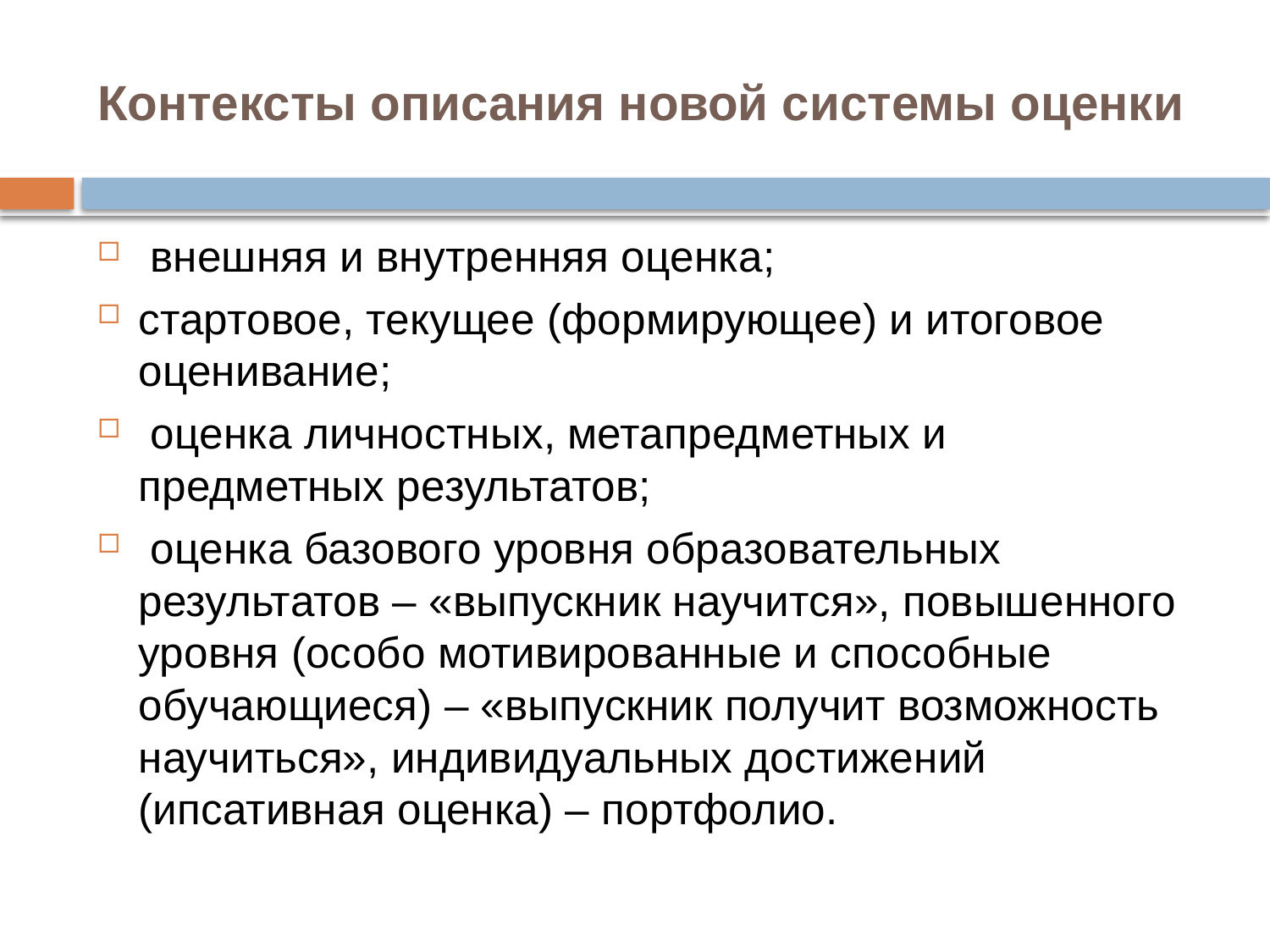

# Контексты описания новой системы оценки
 внешняя и внутренняя оценка;
стартовое, текущее (формирующее) и итоговое оценивание;
 оценка личностных, метапредметных и предметных результатов;
 оценка базового уровня образовательных результатов – «выпускник научится», повышенного уровня (особо мотивированные и способные обучающиеся) – «выпускник получит возможность научиться», индивидуальных достижений (ипсативная оценка) – портфолио.